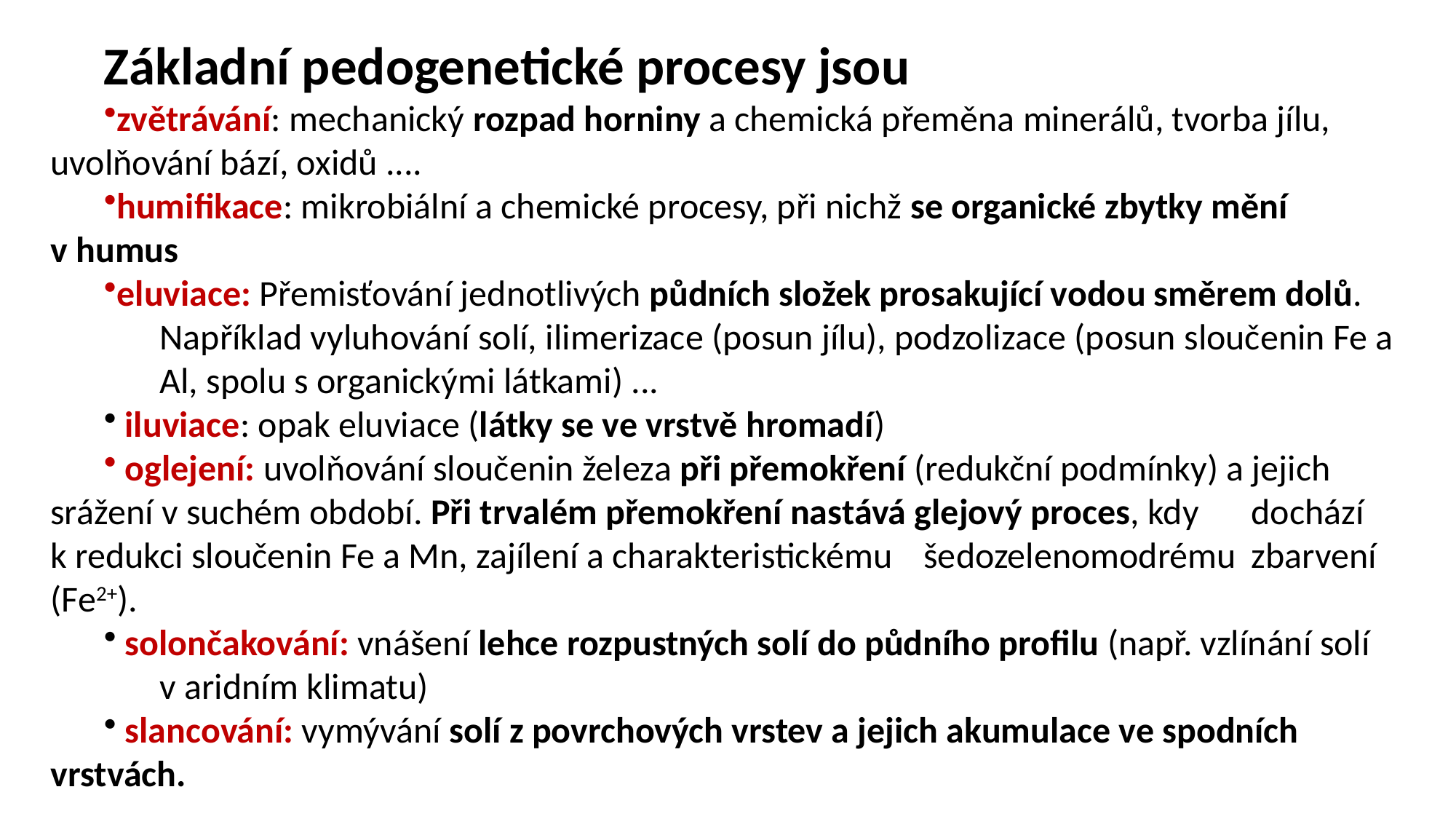

Základní pedogenetické procesy jsou
zvětrávání: mechanický rozpad horniny a chemická přeměna minerálů, tvorba jílu, 	uvolňování bází, oxidů ....
humifikace: mikrobiální a chemické procesy, při nichž se organické zbytky mění v humus
eluviace: Přemisťování jednotlivých půdních složek prosakující vodou směrem dolů. 	Například vyluhování solí, ilimerizace (posun jílu), podzolizace (posun sloučenin Fe a 	Al, spolu s organickými látkami) ...
 iluviace: opak eluviace (látky se ve vrstvě hromadí)
 oglejení: uvolňování sloučenin železa při přemokření (redukční podmínky) a jejich 	srážení v suchém období. Při trvalém přemokření nastává glejový proces, kdy 	dochází k redukci sloučenin Fe a Mn, zajílení a charakteristickému 	šedozelenomodrému 	zbarvení (Fe2+).
 solončakování: vnášení lehce rozpustných solí do půdního profilu (např. vzlínání solí 	v aridním klimatu)
 slancování: vymývání solí z povrchových vrstev a jejich akumulace ve spodních 	vrstvách.